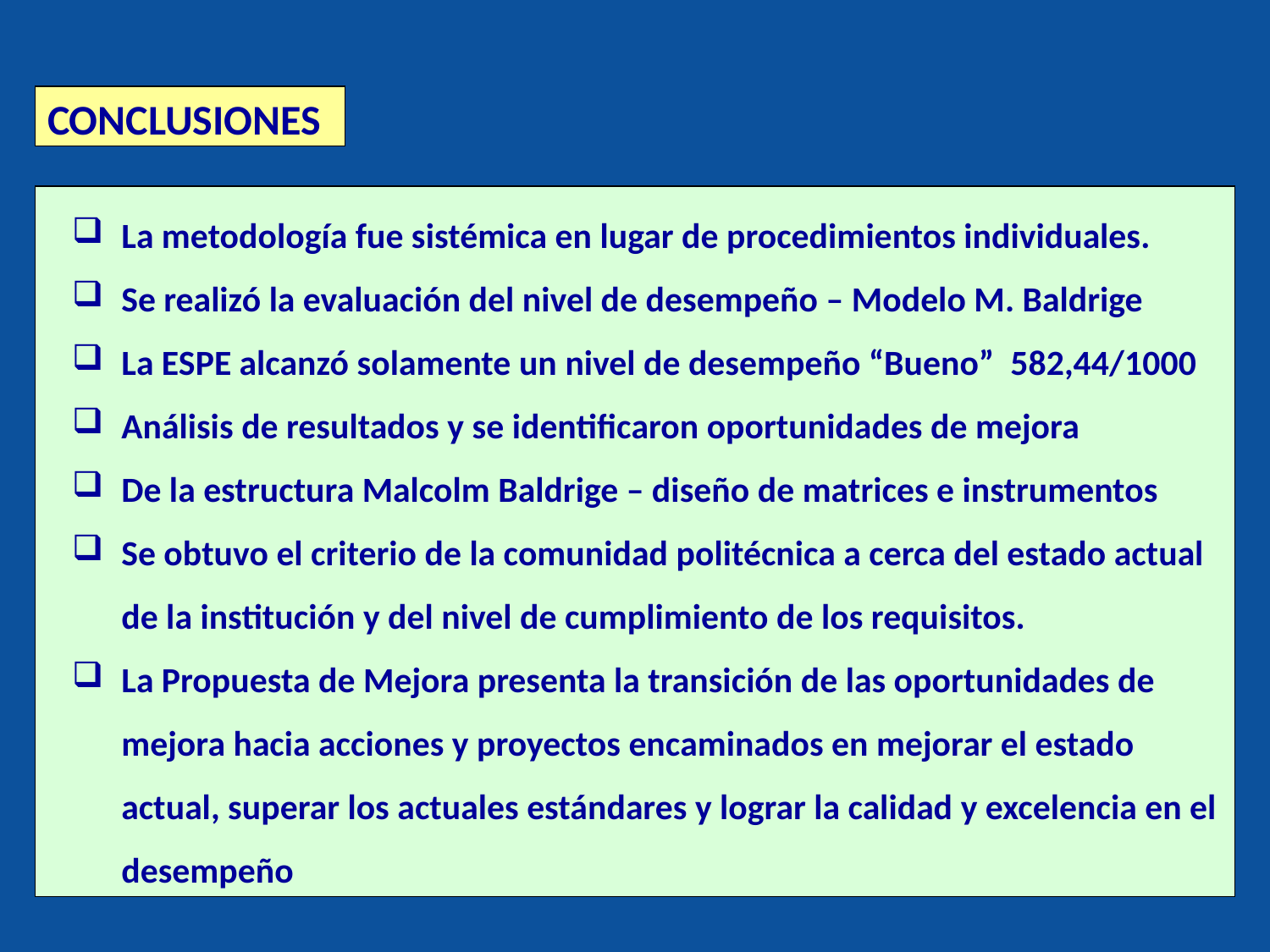

CONCLUSIONES
La metodología fue sistémica en lugar de procedimientos individuales.
Se realizó la evaluación del nivel de desempeño – Modelo M. Baldrige
La ESPE alcanzó solamente un nivel de desempeño “Bueno”  582,44/1000
Análisis de resultados y se identificaron oportunidades de mejora
De la estructura Malcolm Baldrige – diseño de matrices e instrumentos
Se obtuvo el criterio de la comunidad politécnica a cerca del estado actual de la institución y del nivel de cumplimiento de los requisitos.
La Propuesta de Mejora presenta la transición de las oportunidades de mejora hacia acciones y proyectos encaminados en mejorar el estado actual, superar los actuales estándares y lograr la calidad y excelencia en el desempeño